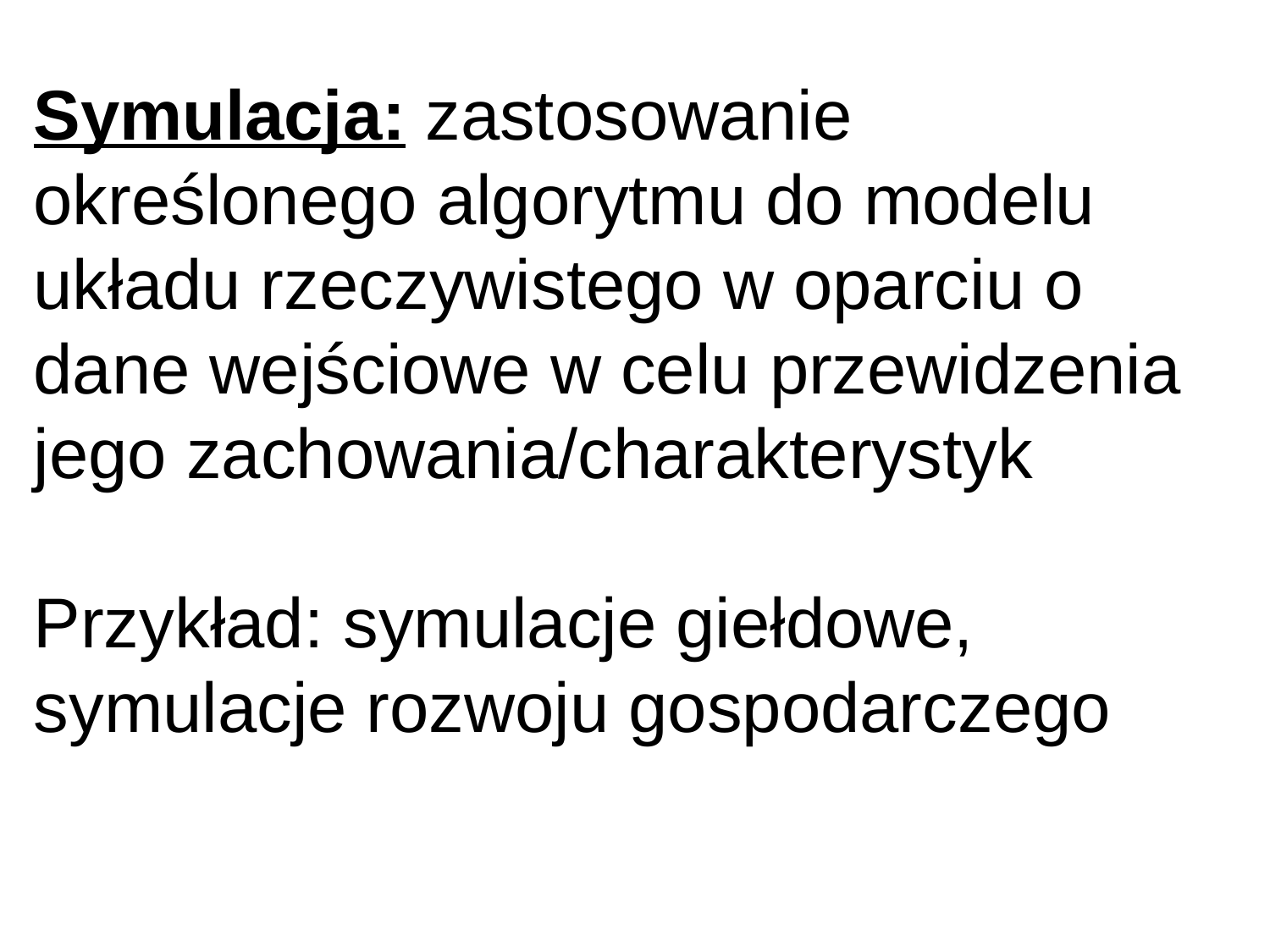

Symulacja: zastosowanie określonego algorytmu do modelu układu rzeczywistego w oparciu o dane wejściowe w celu przewidzenia jego zachowania/charakterystyk

Przykład: symulacje giełdowe, symulacje rozwoju gospodarczego